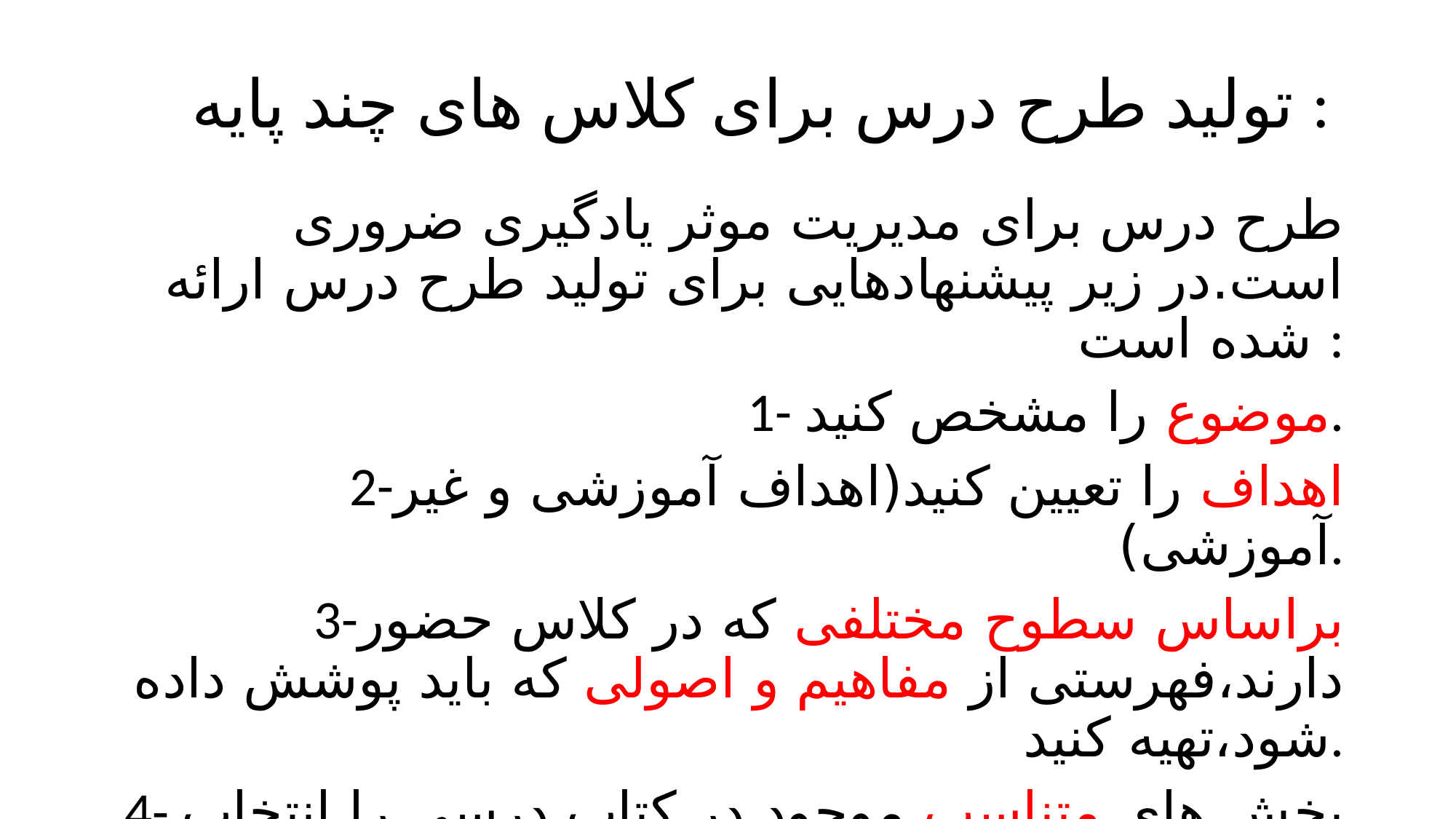

# تولید طرح درس برای کلاس های چند پایه :
طرح درس برای مدیریت موثر یادگیری ضروری است.در زیر پیشنهادهایی برای تولید طرح درس ارائه شده است :
1- موضوع را مشخص کنید.
2-اهداف را تعیین کنید(اهداف آموزشی و غیر آموزشی).
3-براساس سطوح مختلفی که در کلاس حضور دارند،فهرستی از مفاهیم و اصولی که باید پوشش داده شود،تهیه کنید.
4- بخش های متناسب موجود در کتاب درسی را انتخاب کنید.
5- فعالیت ها را براساس پایه های موجود در کلاس مشخص کنید.